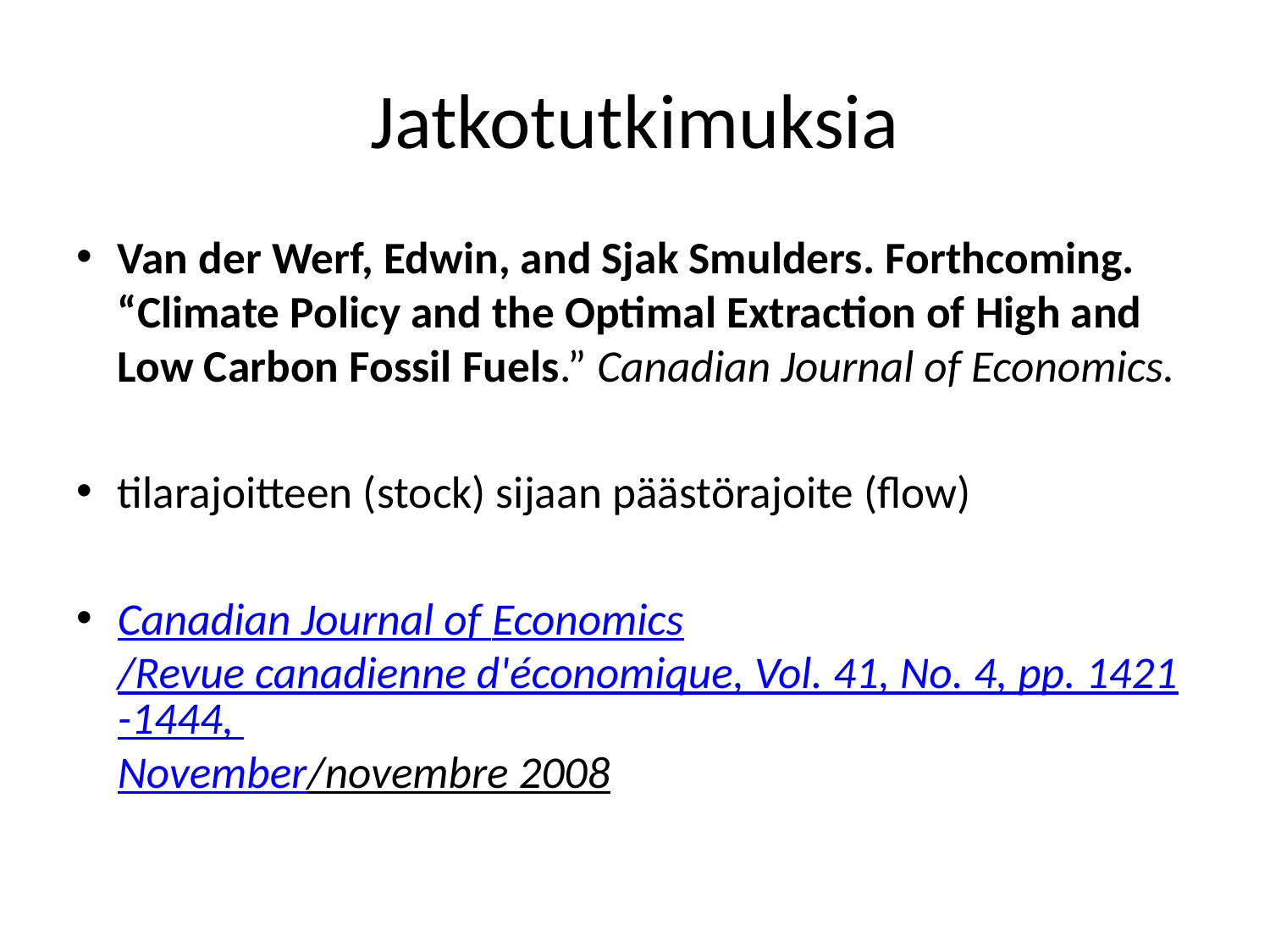

# Jatkotutkimuksia
Van der Werf, Edwin, and Sjak Smulders. Forthcoming. “Climate Policy and the Optimal Extraction of High and Low Carbon Fossil Fuels.” Canadian Journal of Economics.

tilarajoitteen (stock) sijaan päästörajoite (flow)

Canadian Journal of Economics/Revue canadienne d'économique, Vol. 41, No. 4, pp. 1421-1444, November/novembre 2008